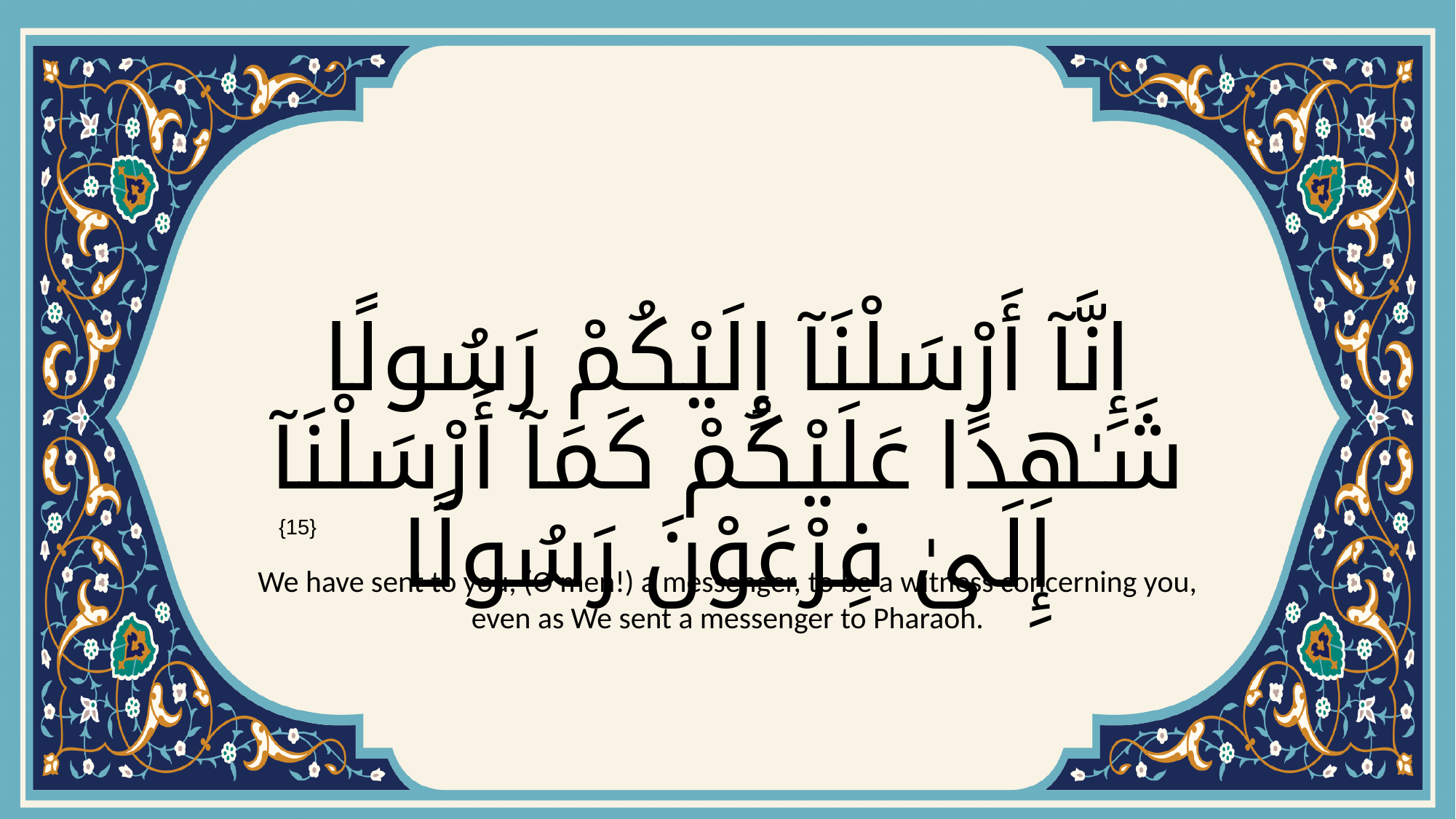

# إِنَّآ أَرْسَلْنَآ إِلَيْكُمْ رَسُولًا شَـٰهِدًا عَلَيْكُمْ كَمَآ أَرْسَلْنَآ إِلَىٰ فِرْعَوْنَ رَسُولًا
{15}
We have sent to you, (O men!) a messenger, to be a witness concerning you, even as We sent a messenger to Pharaoh.